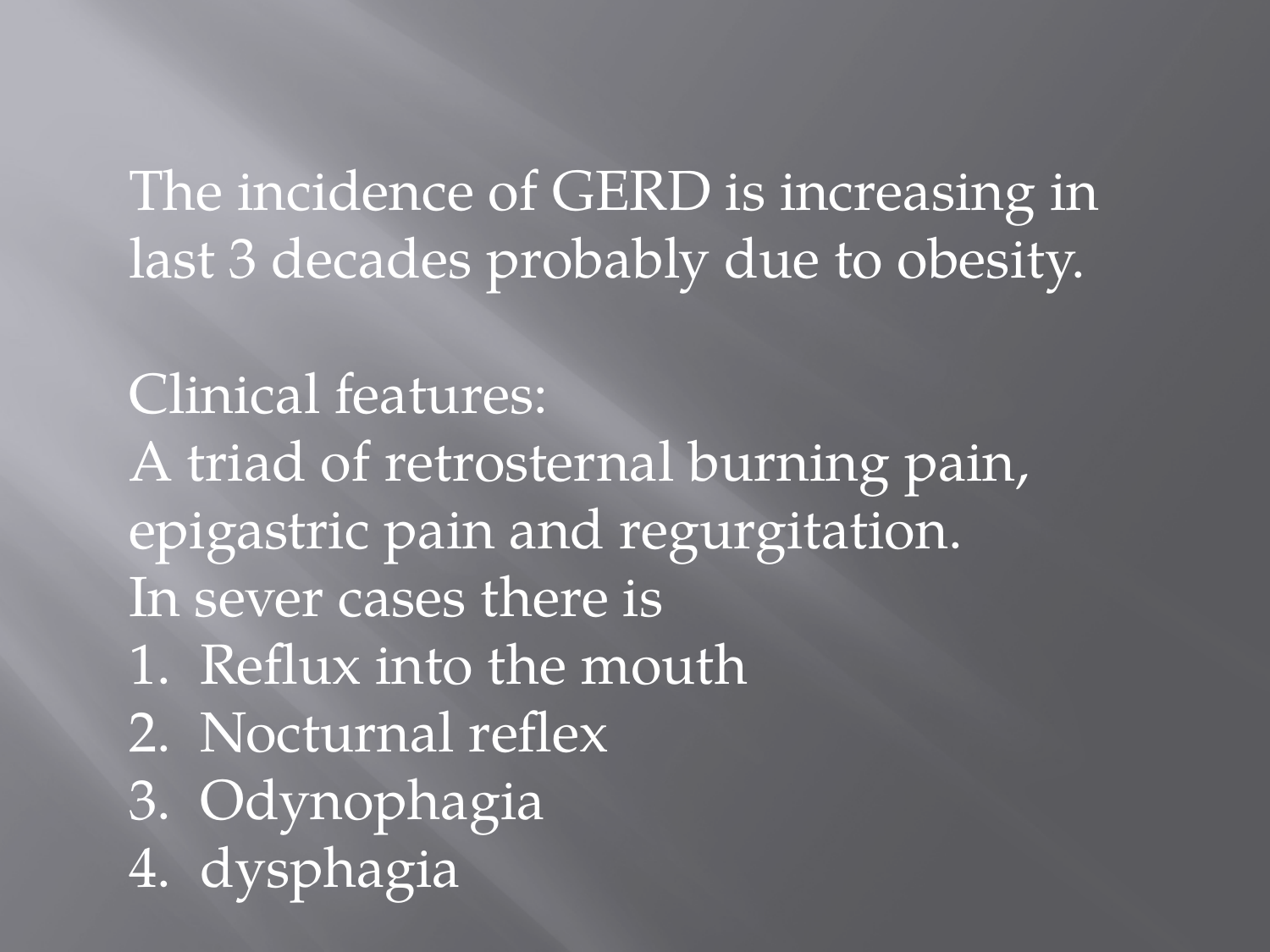

The incidence of GERD is increasing in last 3 decades probably due to obesity.

Clinical features:
A triad of retrosternal burning pain, epigastric pain and regurgitation.
In sever cases there is
Reflux into the mouth
Nocturnal reflex
Odynophagia
dysphagia